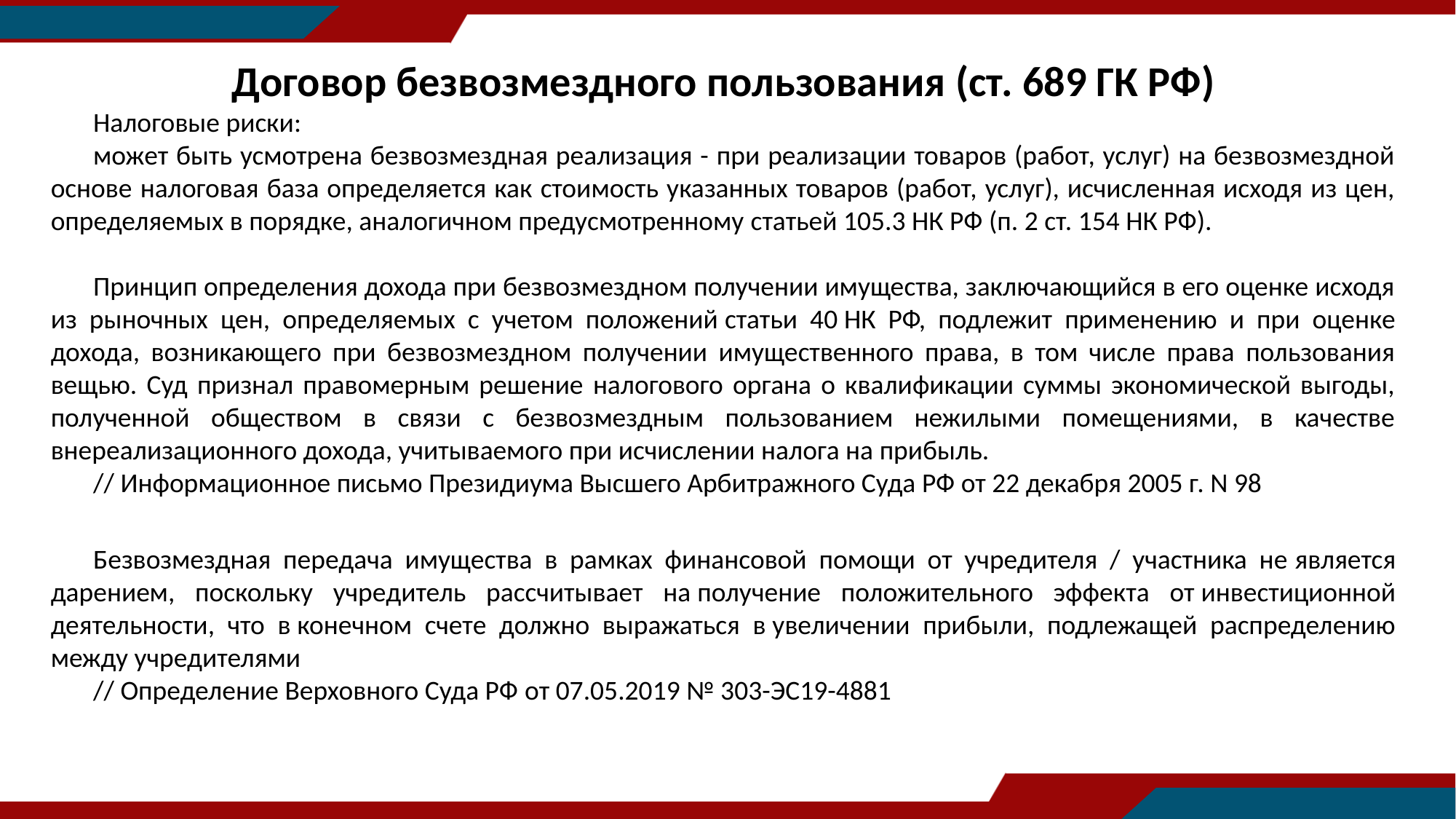

Договор безвозмездного пользования (ст. 689 ГК РФ)
Налоговые риски:
может быть усмотрена безвозмездная реализация - при реализации товаров (работ, услуг) на безвозмездной основе налоговая база определяется как стоимость указанных товаров (работ, услуг), исчисленная исходя из цен, определяемых в порядке, аналогичном предусмотренному статьей 105.3 НК РФ (п. 2 ст. 154 НК РФ).

Принцип определения дохода при безвозмездном получении имущества, заключающийся в его оценке исходя из рыночных цен, определяемых с учетом положений статьи 40 НК РФ, подлежит применению и при оценке дохода, возникающего при безвозмездном получении имущественного права, в том числе права пользования вещью. Суд признал правомерным решение налогового органа о квалификации суммы экономической выгоды, полученной обществом в связи с безвозмездным пользованием нежилыми помещениями, в качестве внереализационного дохода, учитываемого при исчислении налога на прибыль.
// Информационное письмо Президиума Высшего Арбитражного Суда РФ от 22 декабря 2005 г. N 98

Безвозмездная передача имущества в рамках финансовой помощи от учредителя / участника не является дарением, поскольку учредитель рассчитывает на получение положительного эффекта от инвестиционной деятельности, что в конечном счете должно выражаться в увеличении прибыли, подлежащей распределению между учредителями
// Определение Верховного Суда РФ от 07.05.2019 № 303-ЭС19-4881